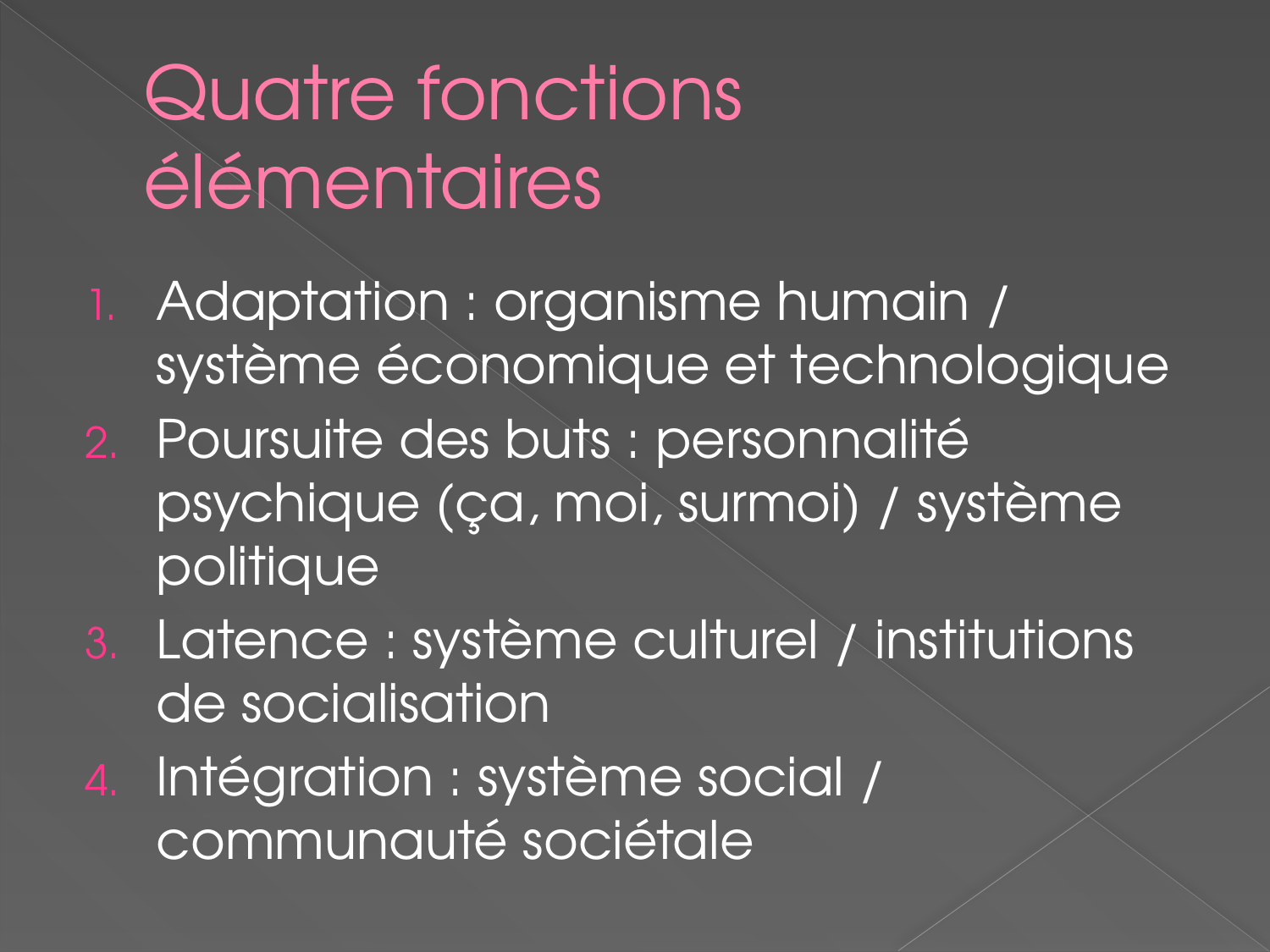

# Quatre fonctions élémentaires
Adaptation : organisme humain / système économique et technologique
Poursuite des buts : personnalité psychique (ça, moi, surmoi) / système politique
Latence : système culturel / institutions de socialisation
Intégration : système social / communauté sociétale